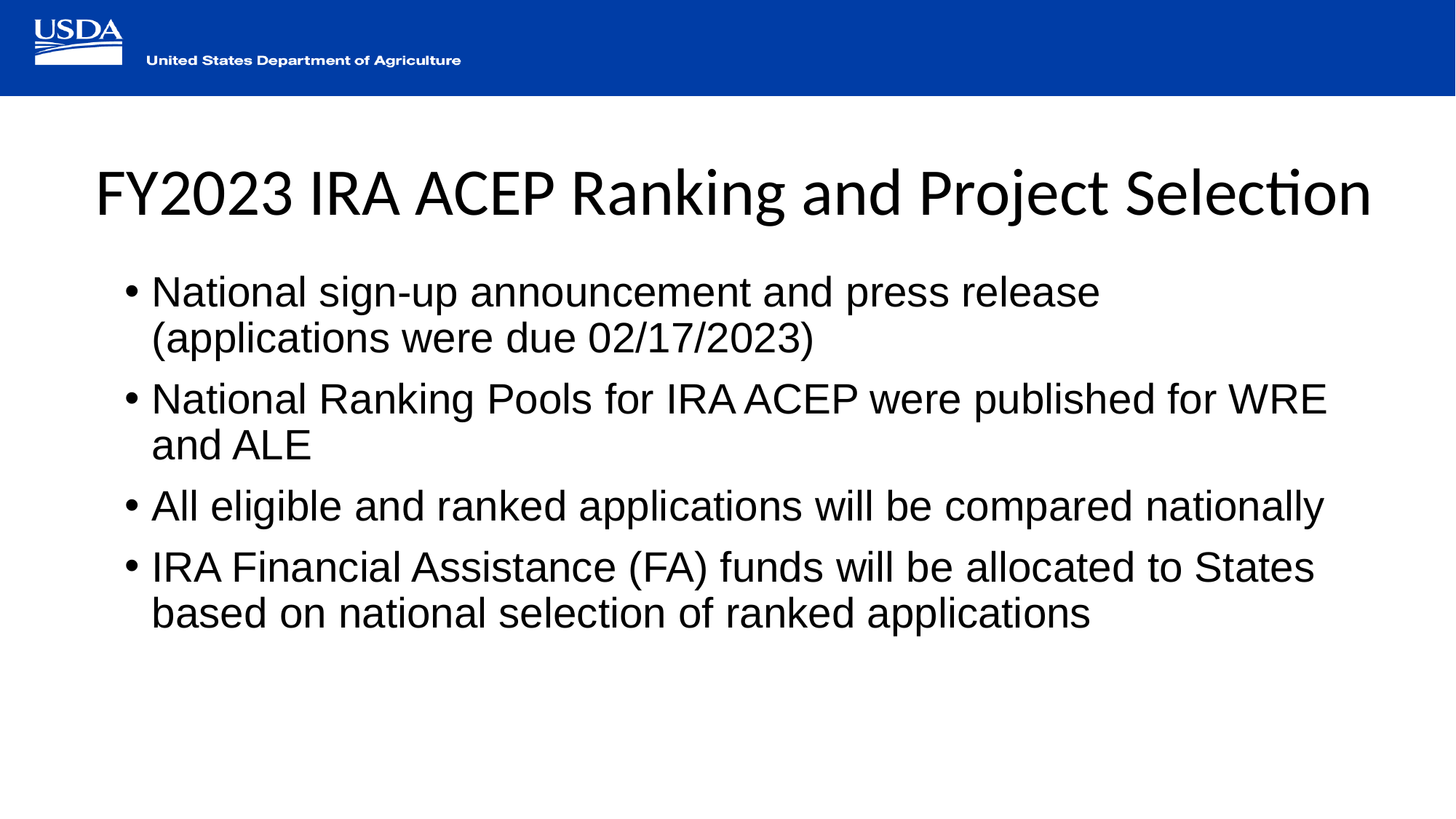

# FY2023 IRA ACEP Ranking and Project Selection
National sign-up announcement and press release (applications were due 02/17/2023)
National Ranking Pools for IRA ACEP were published for WRE and ALE
All eligible and ranked applications will be compared nationally
IRA Financial Assistance (FA) funds will be allocated to States based on national selection of ranked applications